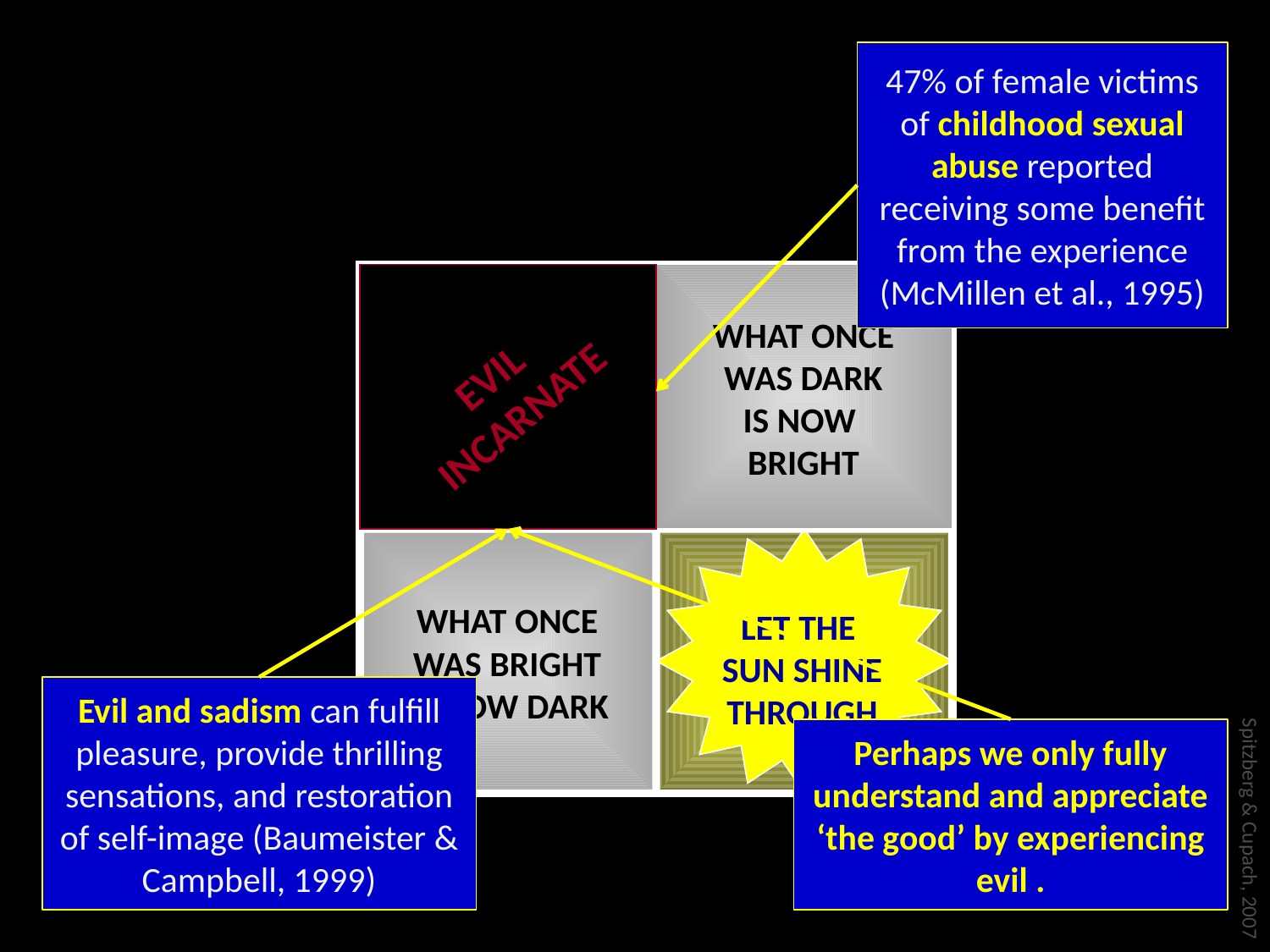

47% of female victims of childhood sexual abuse reported receiving some benefit from the experience (McMillen et al., 1995)

WHAT ONCE
WAS DARK
IS NOW
BRIGHT

WHAT ONCE
WAS BRIGHT
IS NOW DARK

LET THE
SUN SHINE
THROUGH

EVIL
INCARNATE

EVIL
INCARNATE
Evil and sadism can fulfill pleasure, provide thrilling sensations, and restoration of self-image (Baumeister & Campbell, 1999)
Perhaps we only fully understand and appreciate ‘the good’ by experiencing evil .
Spitzberg & Cupach, 2007